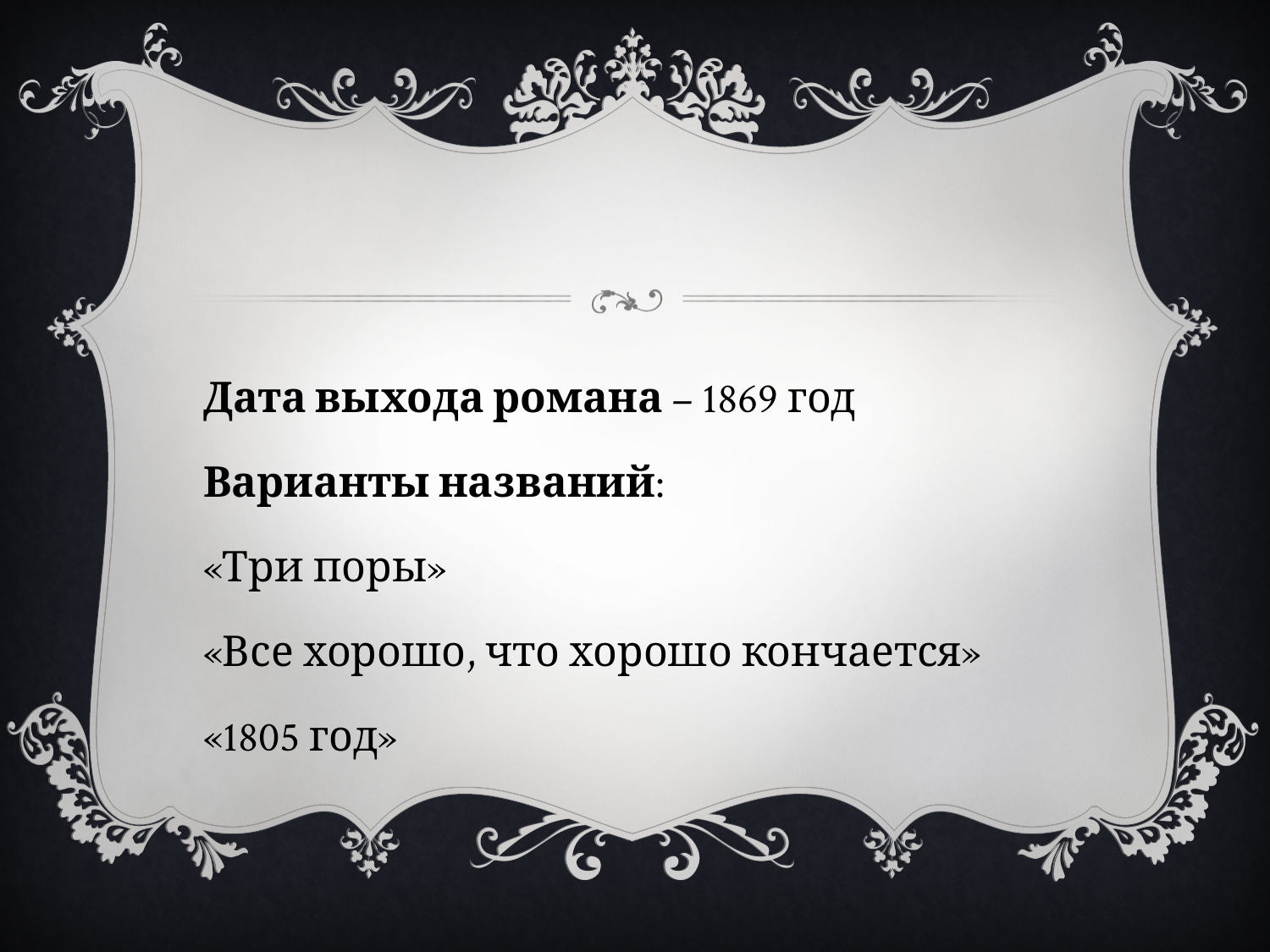

#
Дата выхода романа – 1869 год
Варианты названий:
«Три поры»
«Все хорошо, что хорошо кончается»
«1805 год»